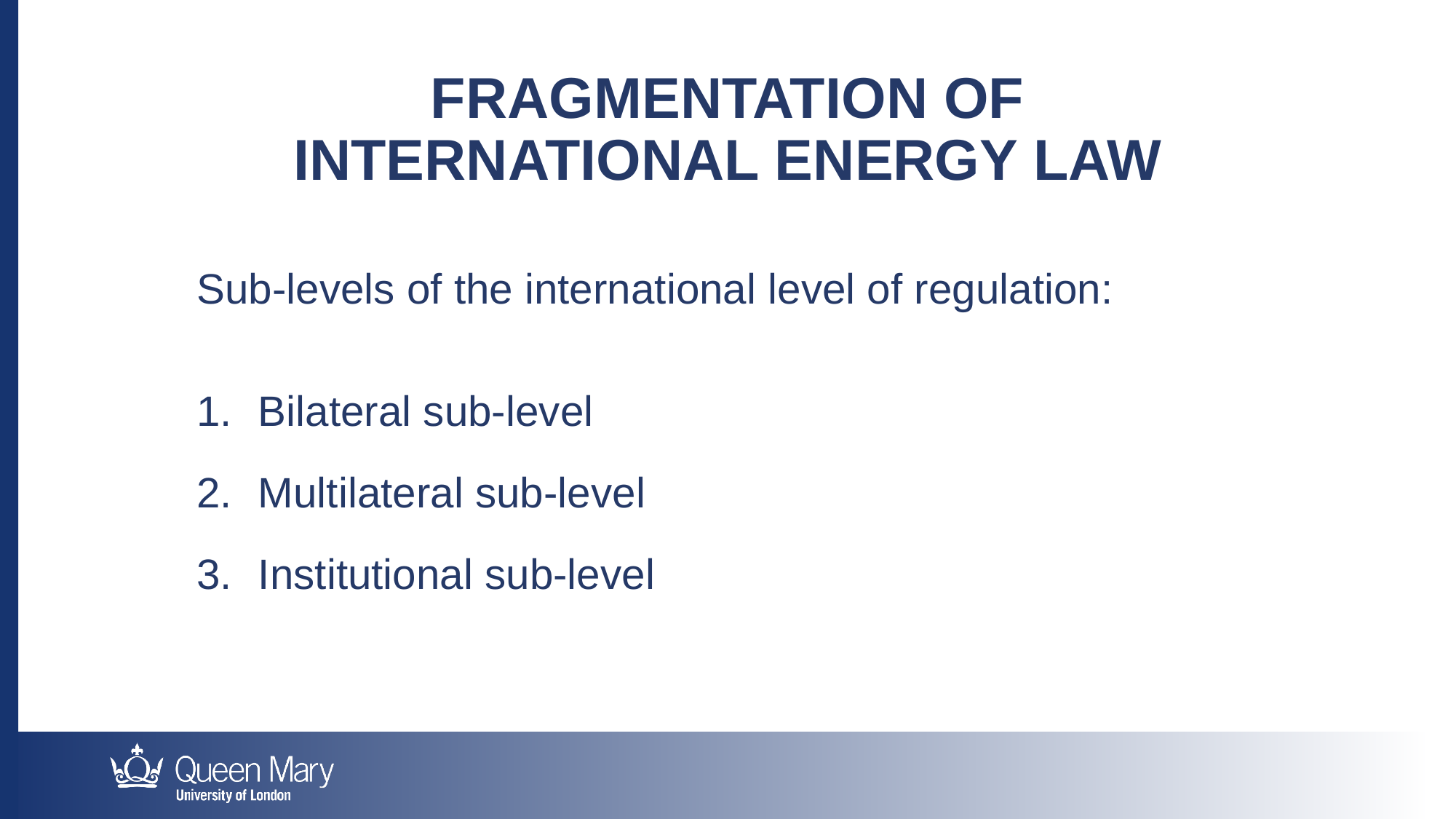

Fragmentation of International Energy Law
Sub-levels of the international level of regulation:

Bilateral sub-level

Multilateral sub-level

Institutional sub-level